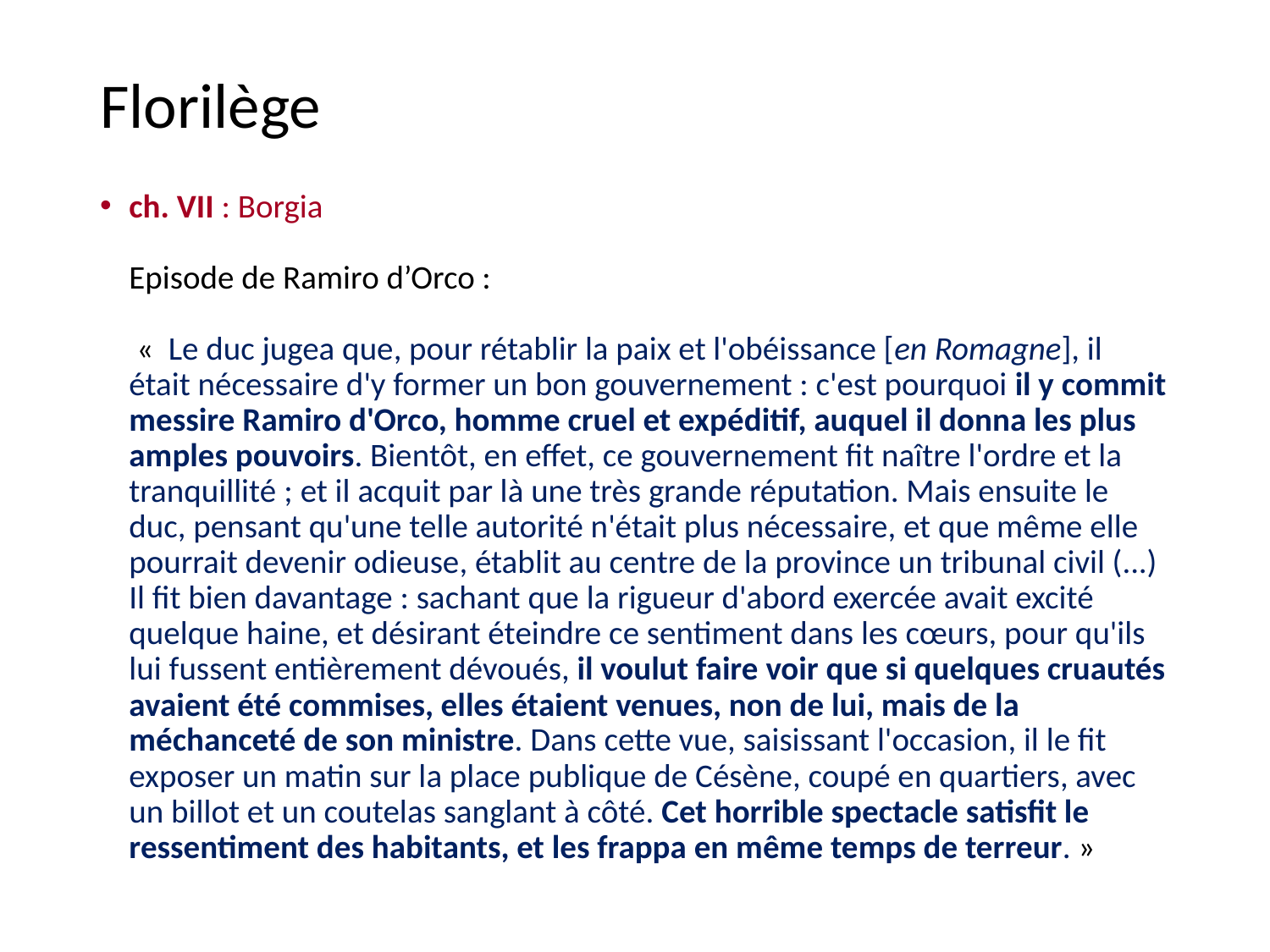

# Florilège
ch. VII : Borgia
Episode de Ramiro d’Orco :
 «  Le duc jugea que, pour rétablir la paix et l'obéissance [en Romagne], il était nécessaire d'y former un bon gouvernement : c'est pourquoi il y commit messire Ramiro d'Orco, homme cruel et expéditif, auquel il donna les plus amples pouvoirs. Bientôt, en effet, ce gouvernement fit naître l'ordre et la tranquillité ; et il acquit par là une très grande réputation. Mais ensuite le duc, pensant qu'une telle autorité n'était plus nécessaire, et que même elle pourrait devenir odieuse, établit au centre de la province un tribunal civil (...) Il fit bien davantage : sachant que la rigueur d'abord exercée avait excité quelque haine, et désirant éteindre ce sentiment dans les cœurs, pour qu'ils lui fussent entièrement dévoués, il voulut faire voir que si quelques cruautés avaient été commises, elles étaient venues, non de lui, mais de la méchanceté de son ministre. Dans cette vue, saisissant l'occasion, il le fit exposer un matin sur la place publique de Césène, coupé en quartiers, avec un billot et un coutelas sanglant à côté. Cet horrible spectacle satisfit le ressentiment des habitants, et les frappa en même temps de terreur. »